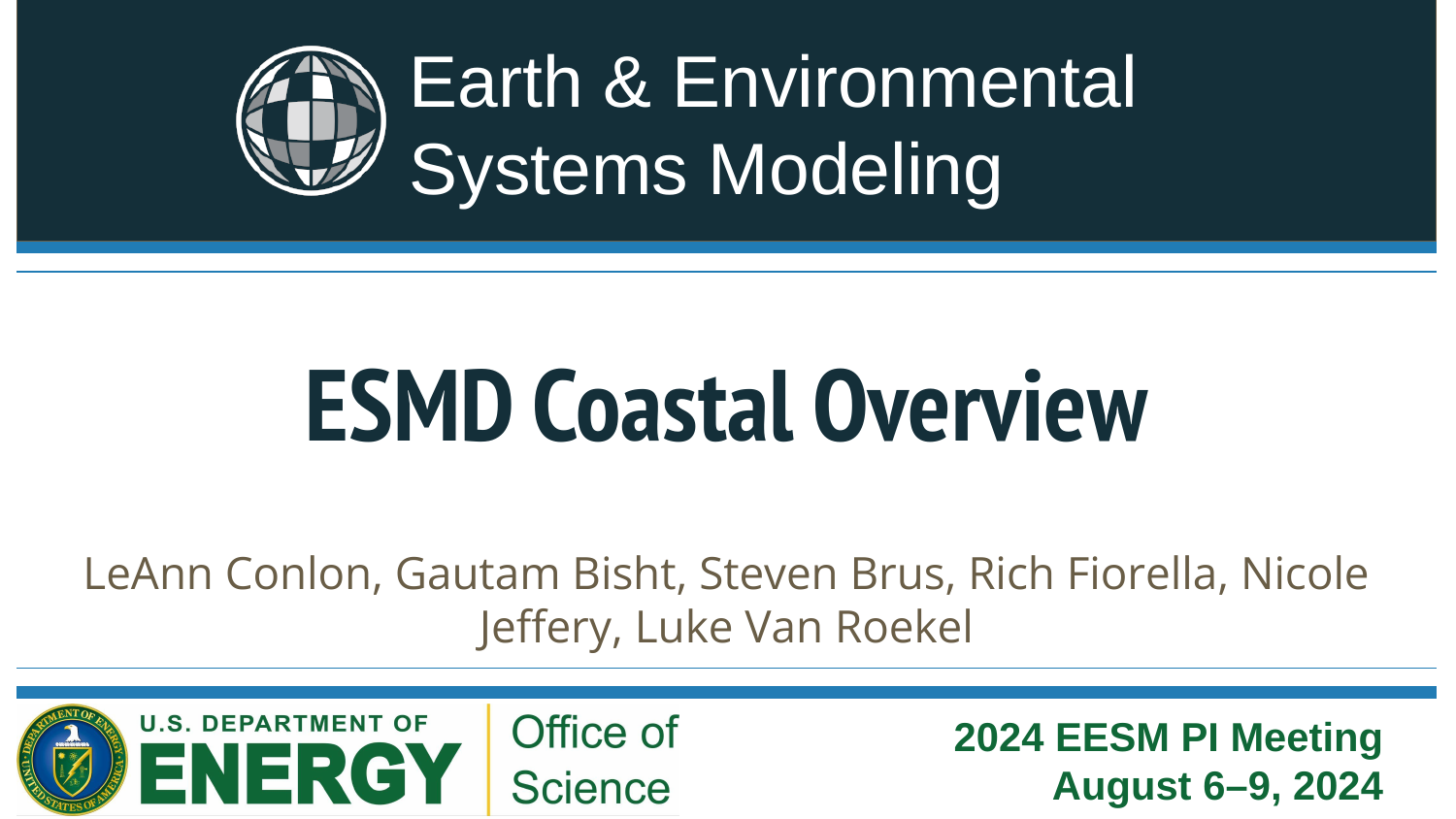

# ESMD Coastal Overview
LeAnn Conlon, Gautam Bisht, Steven Brus, Rich Fiorella, Nicole Jeffery, Luke Van Roekel